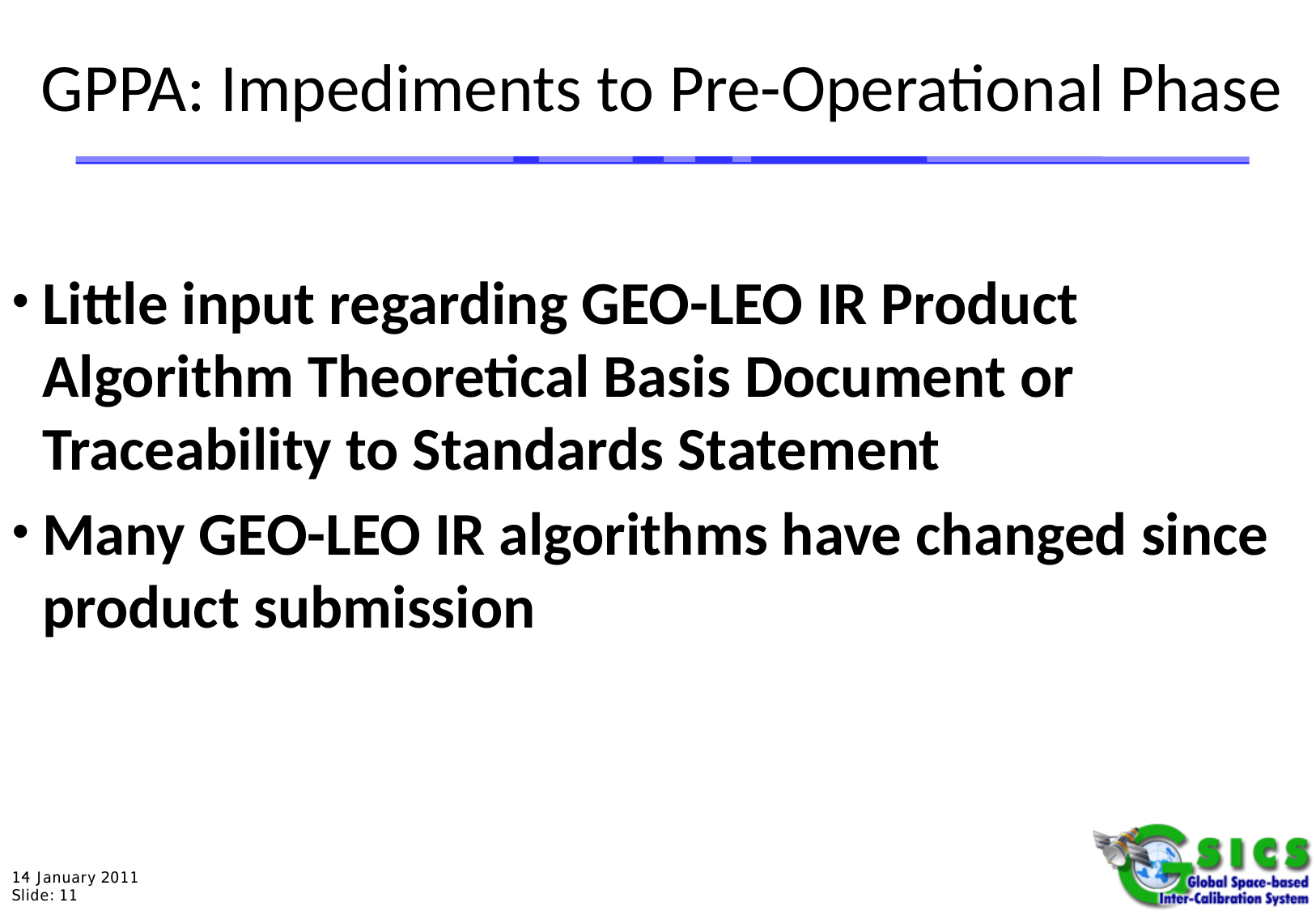

# GPPA: Impediments to Pre-Operational Phase
Little input regarding GEO-LEO IR Product Algorithm Theoretical Basis Document or Traceability to Standards Statement
Many GEO-LEO IR algorithms have changed since product submission.